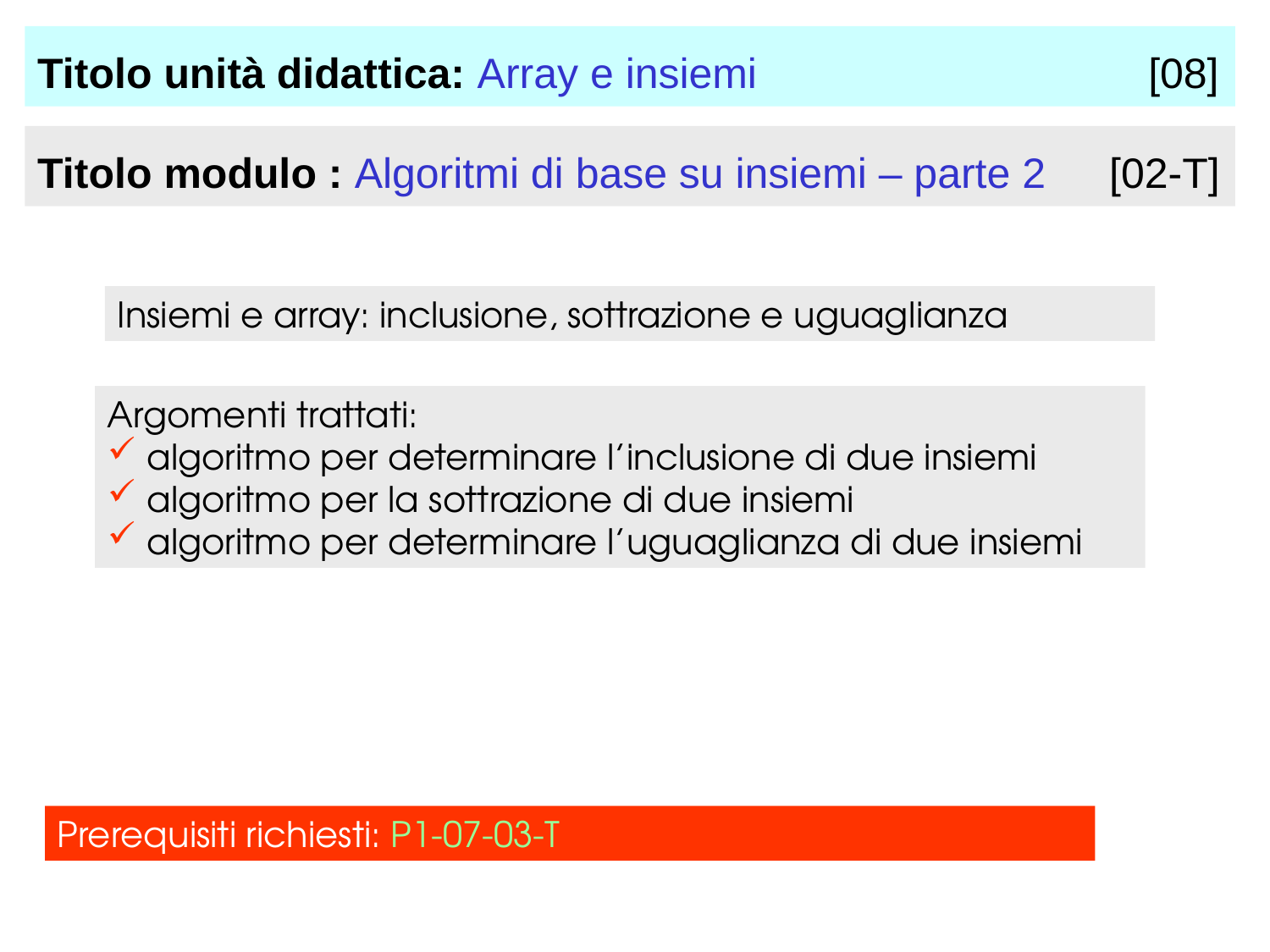

Titolo unità didattica: Array e insiemi	                   	        [08]
Titolo modulo : Algoritmi di base su insiemi – parte 2     [02-T]
Insiemi e array: inclusione, sottrazione e uguaglianza
Argomenti trattati:
 algoritmo per determinare l’inclusione di due insiemi
 algoritmo per la sottrazione di due insiemi
 algoritmo per determinare l’uguaglianza di due insiemi
Prerequisiti richiesti: P1-07-03-T